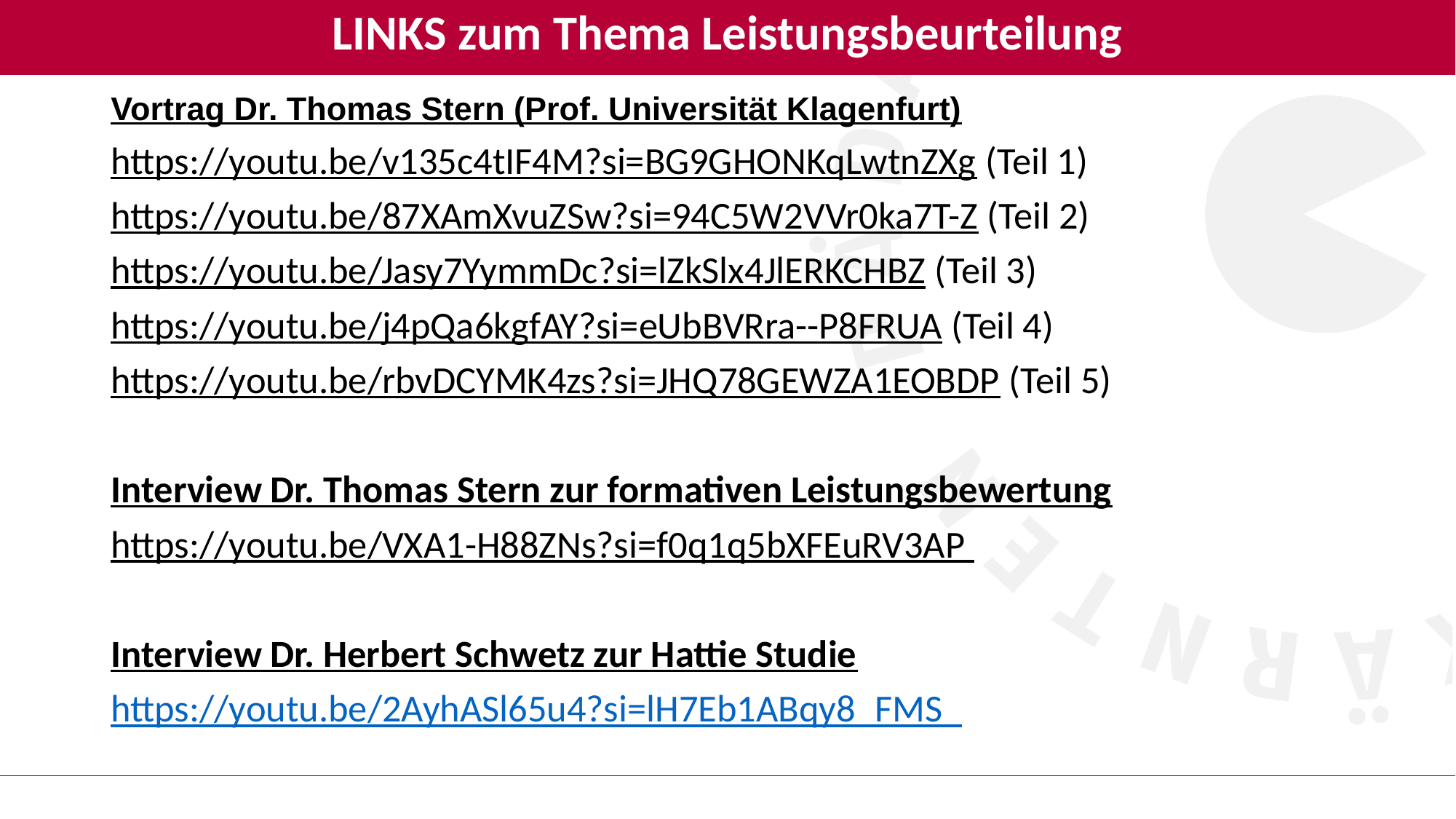

# LINKS zum Thema Leistungsbeurteilung
Vortrag Dr. Thomas Stern (Prof. Universität Klagenfurt)
https://youtu.be/v135c4tIF4M?si=BG9GHONKqLwtnZXg (Teil 1)
https://youtu.be/87XAmXvuZSw?si=94C5W2VVr0ka7T-Z (Teil 2)
https://youtu.be/Jasy7YymmDc?si=lZkSlx4JlERKCHBZ (Teil 3)
https://youtu.be/j4pQa6kgfAY?si=eUbBVRra--P8FRUA (Teil 4)
https://youtu.be/rbvDCYMK4zs?si=JHQ78GEWZA1EOBDP (Teil 5)

Interview Dr. Thomas Stern zur formativen Leistungsbewertung
https://youtu.be/VXA1-H88ZNs?si=f0q1q5bXFEuRV3AP

Interview Dr. Herbert Schwetz zur Hattie Studie
https://youtu.be/2AyhASl65u4?si=lH7Eb1ABqy8_FMS_